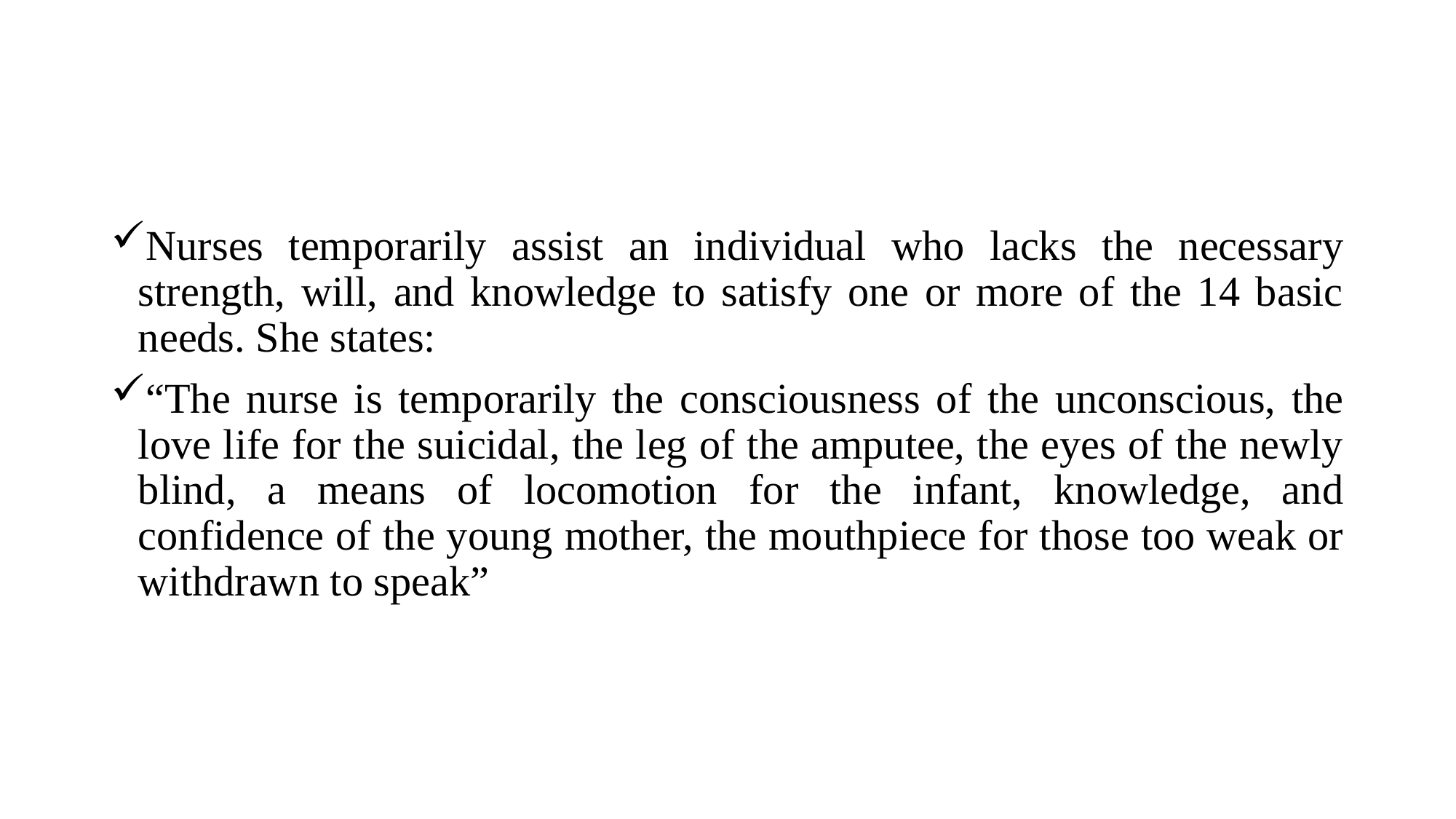

Nurses temporarily assist an individual who lacks the necessary strength, will, and knowledge to satisfy one or more of the 14 basic needs. She states:
“The nurse is temporarily the consciousness of the unconscious, the love life for the suicidal, the leg of the amputee, the eyes of the newly blind, a means of locomotion for the infant, knowledge, and confidence of the young mother, the mouthpiece for those too weak or withdrawn to speak”